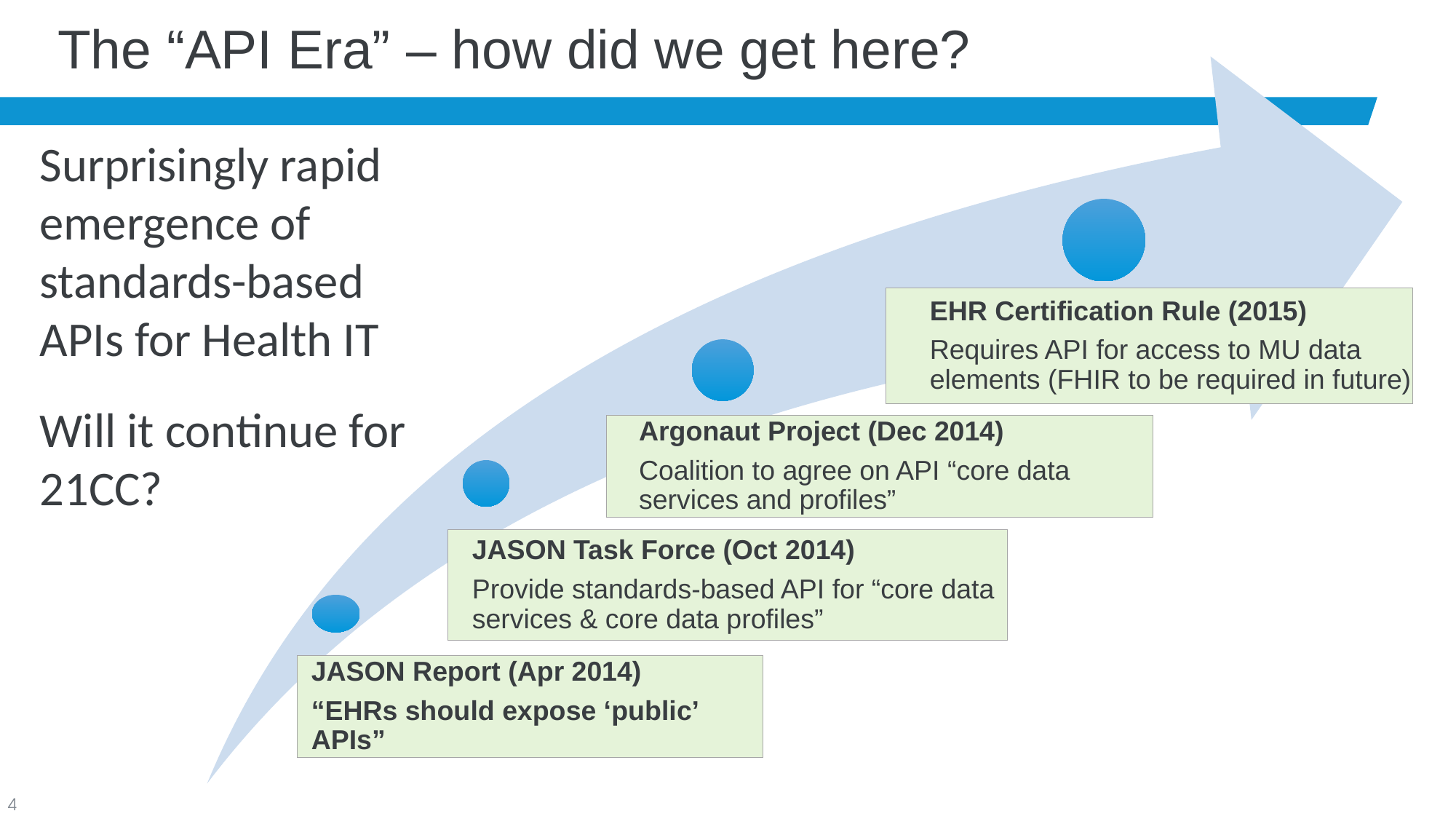

# The “API Era” – how did we get here?
JASON Report (Apr 2014)
“EHRs should expose ‘public’ APIs”
JASON Task Force (Oct 2014)
Provide standards-based API for “core data services & core data profiles”
Argonaut Project (Dec 2014)
Coalition to agree on API “core data services and profiles”
EHR Certification Rule (2015)
Requires API for access to MU data elements (FHIR to be required in future)
Surprisingly rapid emergence of standards-based APIs for Health IT

Will it continue for 21CC?